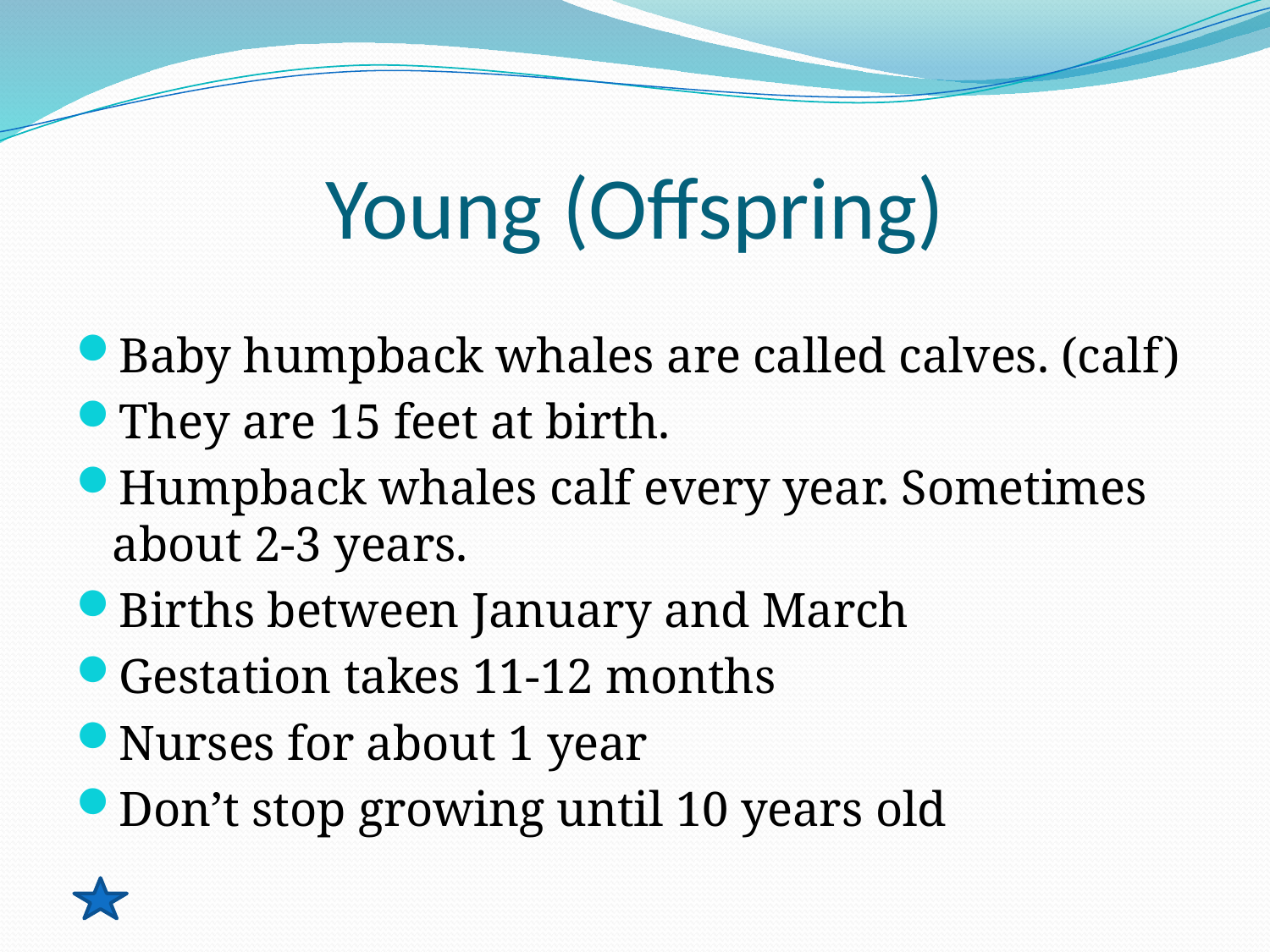

# Young (Offspring)

Baby humpback whales are called calves. (calf)
They are 15 feet at birth.
Humpback whales calf every year. Sometimes about 2-3 years.
Births between January and March
Gestation takes 11-12 months
Nurses for about 1 year
Don’t stop growing until 10 years old